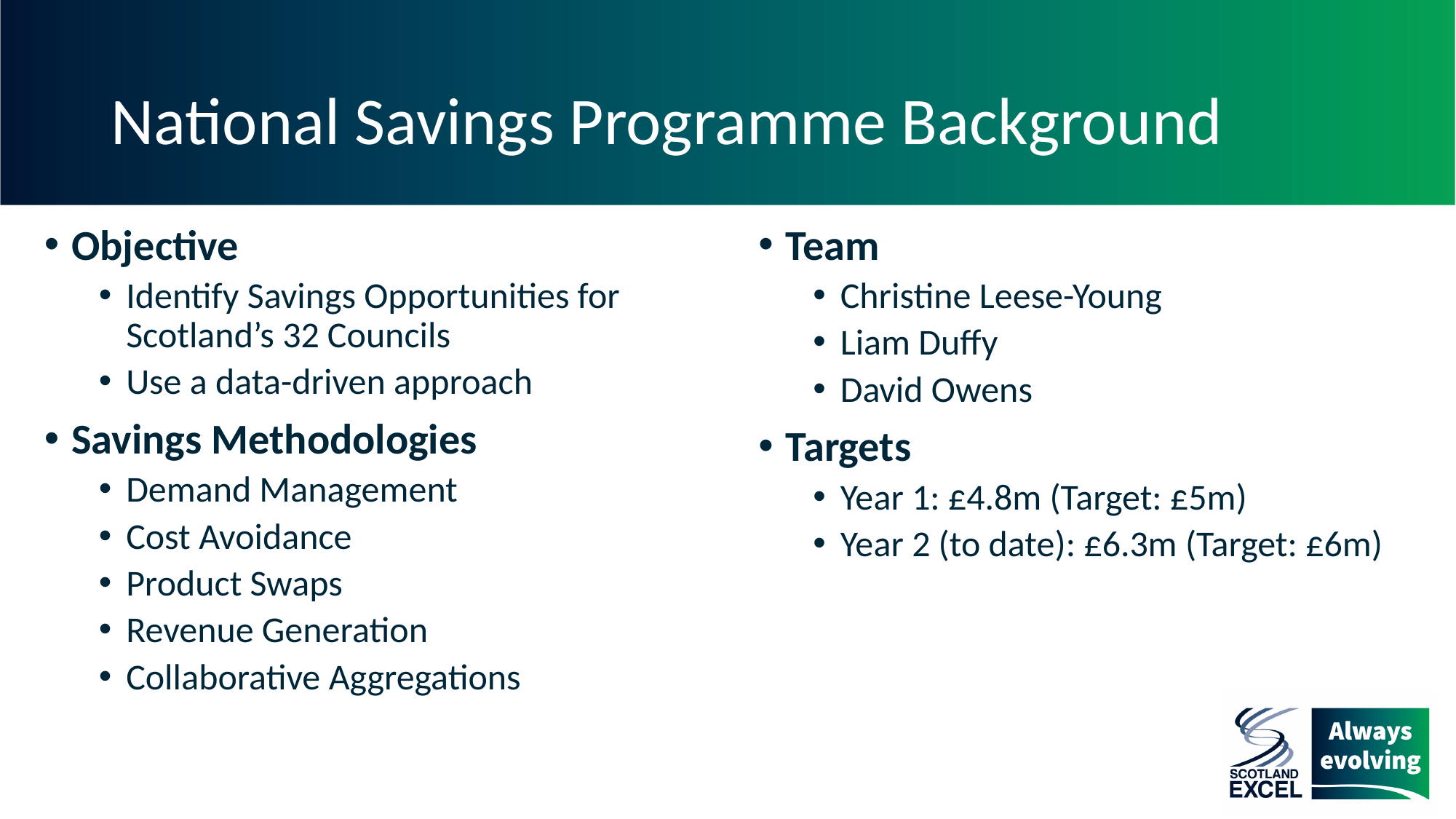

# National Savings Programme Background
Objective
Identify Savings Opportunities for Scotland’s 32 Councils
Use a data-driven approach
Savings Methodologies
Demand Management
Cost Avoidance
Product Swaps
Revenue Generation
Collaborative Aggregations
Team
Christine Leese-Young
Liam Duffy
David Owens
Targets
Year 1: £4.8m (Target: £5m)
Year 2 (to date): £6.3m (Target: £6m)